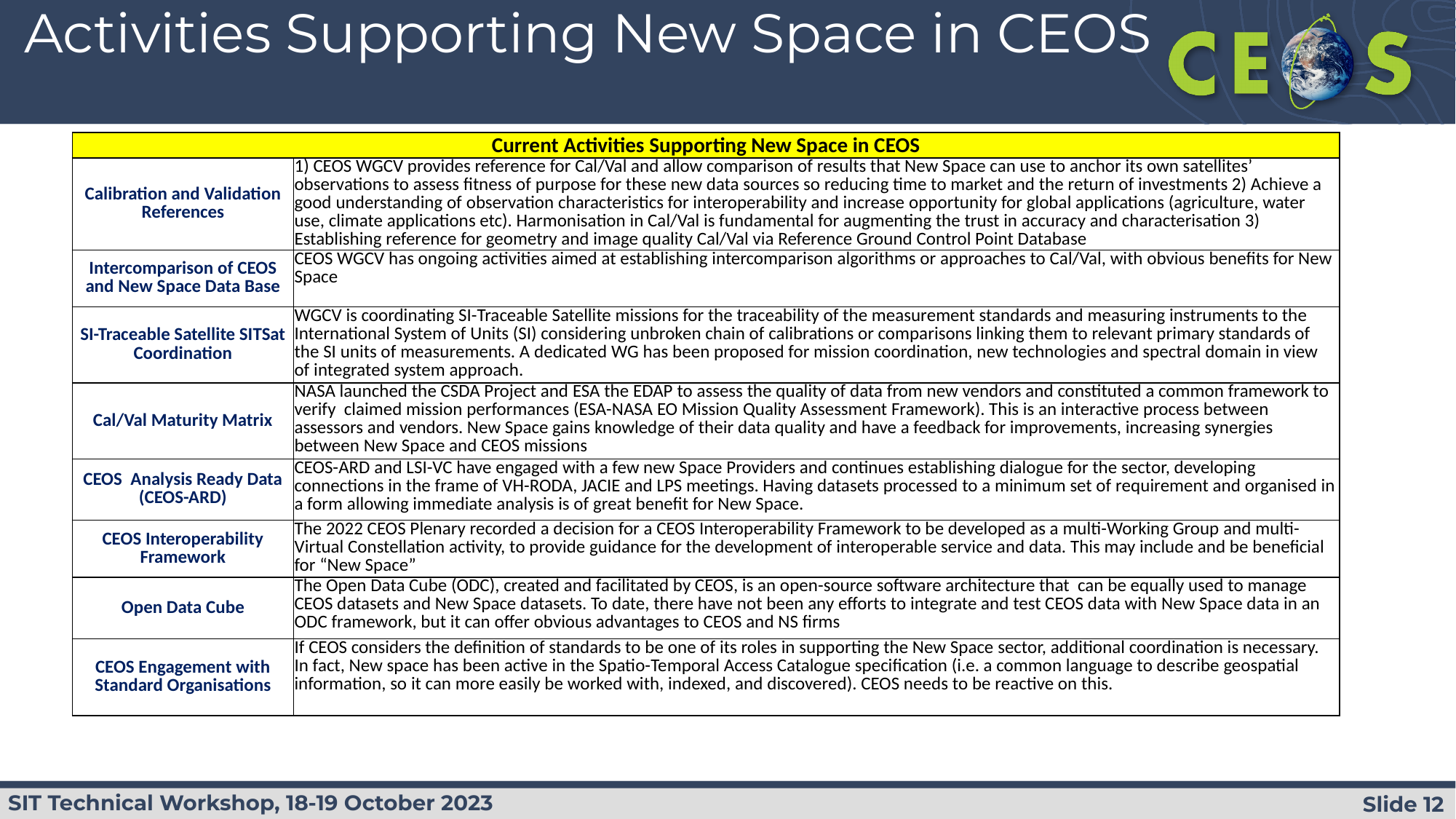

# Activities Supporting New Space in CEOS
| Current Activities Supporting New Space in CEOS |  |
| --- | --- |
| Calibration and Validation References | 1) CEOS WGCV provides reference for Cal/Val and allow comparison of results that New Space can use to anchor its own satellites’ observations to assess fitness of purpose for these new data sources so reducing time to market and the return of investments 2) Achieve a good understanding of observation characteristics for interoperability and increase opportunity for global applications (agriculture, water use, climate applications etc). Harmonisation in Cal/Val is fundamental for augmenting the trust in accuracy and characterisation 3) Establishing reference for geometry and image quality Cal/Val via Reference Ground Control Point Database |
| Intercomparison of CEOS and New Space Data Base | CEOS WGCV has ongoing activities aimed at establishing intercomparison algorithms or approaches to Cal/Val, with obvious benefits for New Space |
| SI-Traceable Satellite SITSat Coordination | WGCV is coordinating SI-Traceable Satellite missions for the traceability of the measurement standards and measuring instruments to the International System of Units (SI) considering unbroken chain of calibrations or comparisons linking them to relevant primary standards of the SI units of measurements. A dedicated WG has been proposed for mission coordination, new technologies and spectral domain in view of integrated system approach. |
| Cal/Val Maturity Matrix | NASA launched the CSDA Project and ESA the EDAP to assess the quality of data from new vendors and constituted a common framework to verify claimed mission performances (ESA-NASA EO Mission Quality Assessment Framework). This is an interactive process between assessors and vendors. New Space gains knowledge of their data quality and have a feedback for improvements, increasing synergies between New Space and CEOS missions |
| CEOS Analysis Ready Data (CEOS-ARD) | CEOS-ARD and LSI-VC have engaged with a few new Space Providers and continues establishing dialogue for the sector, developing connections in the frame of VH-RODA, JACIE and LPS meetings. Having datasets processed to a minimum set of requirement and organised in a form allowing immediate analysis is of great benefit for New Space. |
| CEOS Interoperability Framework | The 2022 CEOS Plenary recorded a decision for a CEOS Interoperability Framework to be developed as a multi-Working Group and multi-Virtual Constellation activity, to provide guidance for the development of interoperable service and data. This may include and be beneficial for “New Space” |
| Open Data Cube | The Open Data Cube (ODC), created and facilitated by CEOS, is an open-source software architecture that can be equally used to manage CEOS datasets and New Space datasets. To date, there have not been any efforts to integrate and test CEOS data with New Space data in an ODC framework, but it can offer obvious advantages to CEOS and NS firms |
| CEOS Engagement with Standard Organisations | If CEOS considers the definition of standards to be one of its roles in supporting the New Space sector, additional coordination is necessary. In fact, New space has been active in the Spatio-Temporal Access Catalogue specification (i.e. a common language to describe geospatial information, so it can more easily be worked with, indexed, and discovered). CEOS needs to be reactive on this. |